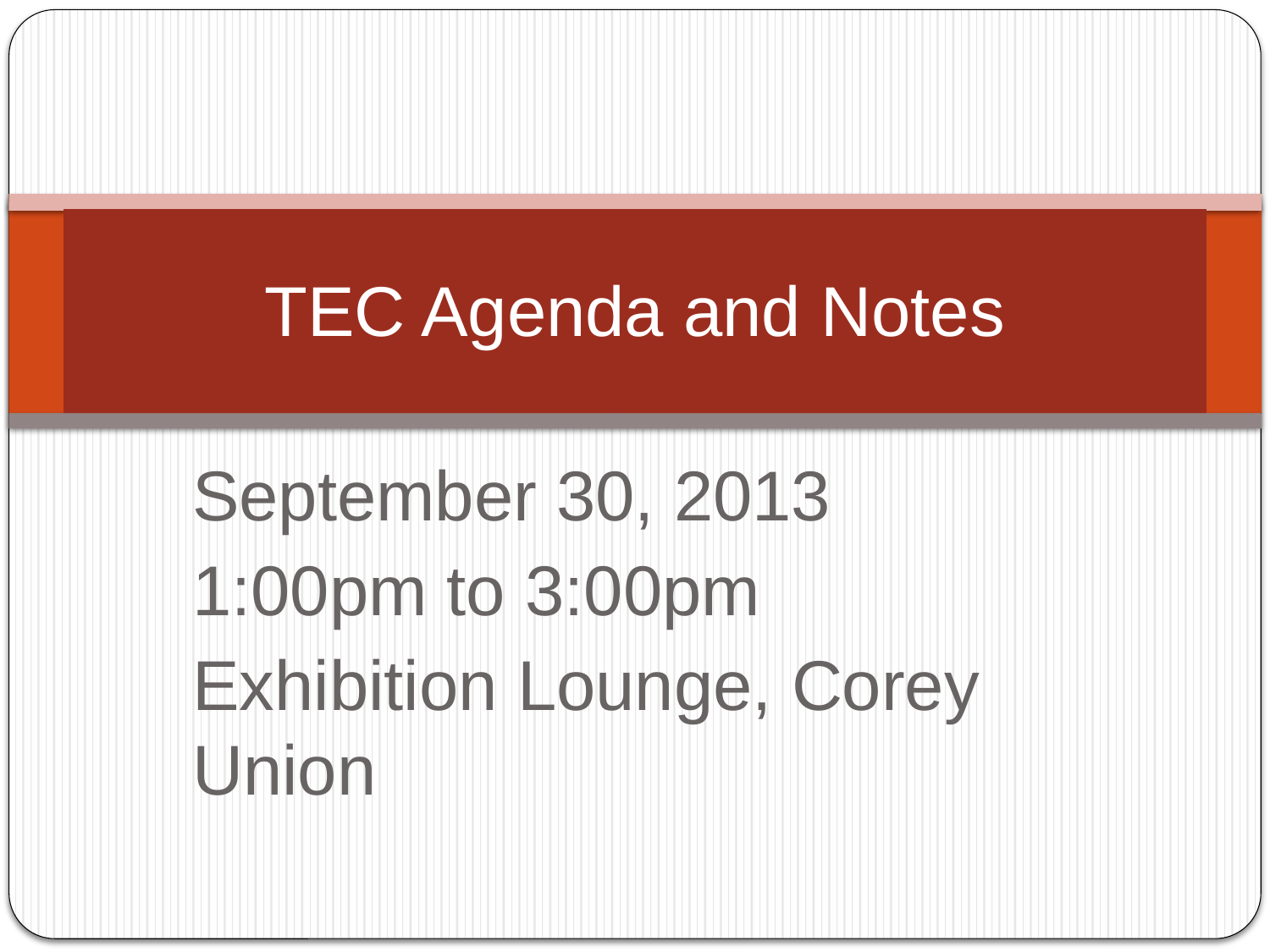

# TEC Agenda and Notes
September 30, 2013
1:00pm to 3:00pm
Exhibition Lounge, Corey Union